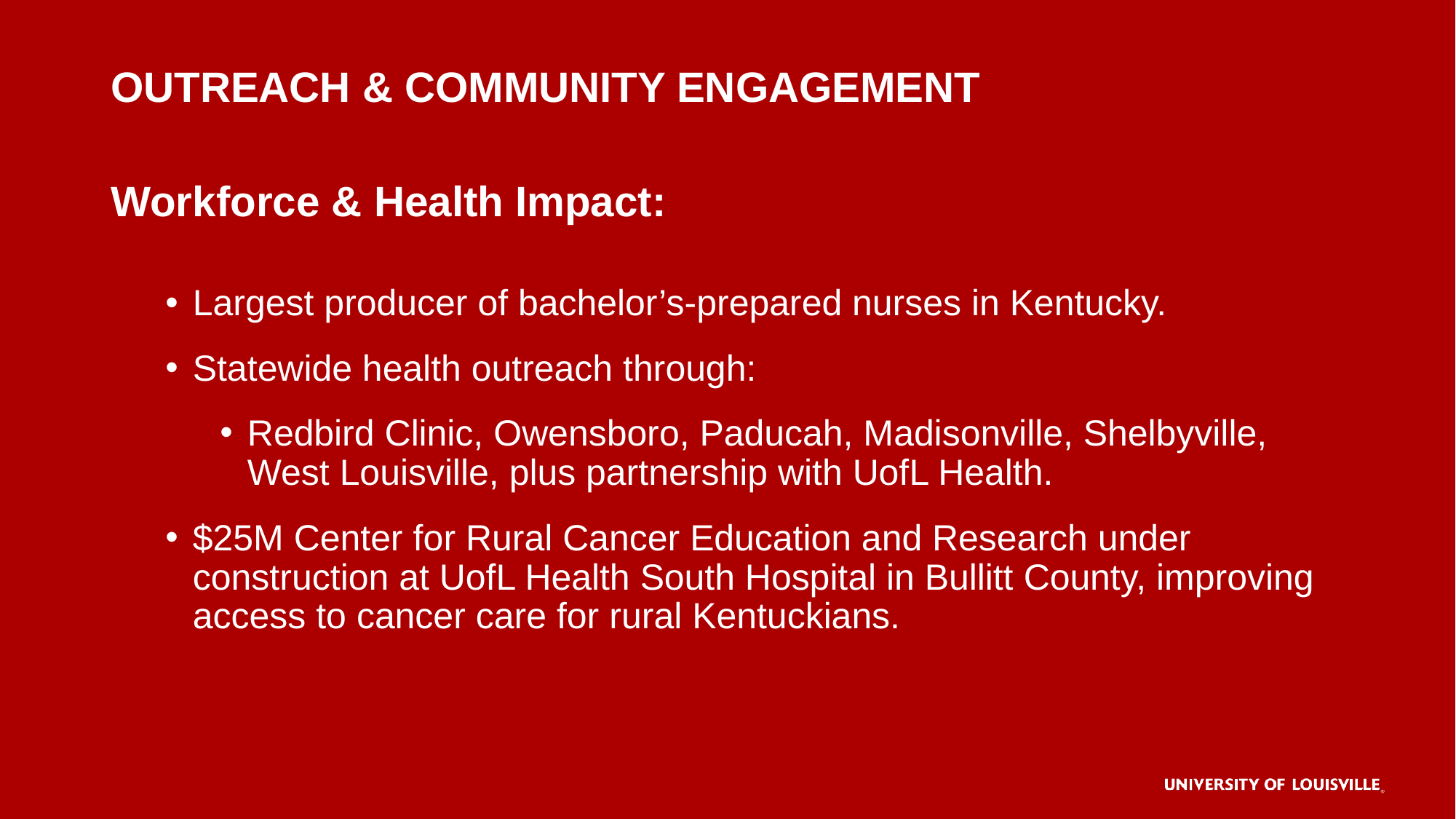

# OUTREACH & COMMUNITY ENGAGEMENT
Workforce & Health Impact:
Largest producer of bachelor’s-prepared nurses in Kentucky.
Statewide health outreach through:
Redbird Clinic, Owensboro, Paducah, Madisonville, Shelbyville, West Louisville, plus partnership with UofL Health.
$25M Center for Rural Cancer Education and Research under construction at UofL Health South Hospital in Bullitt County, improving access to cancer care for rural Kentuckians.